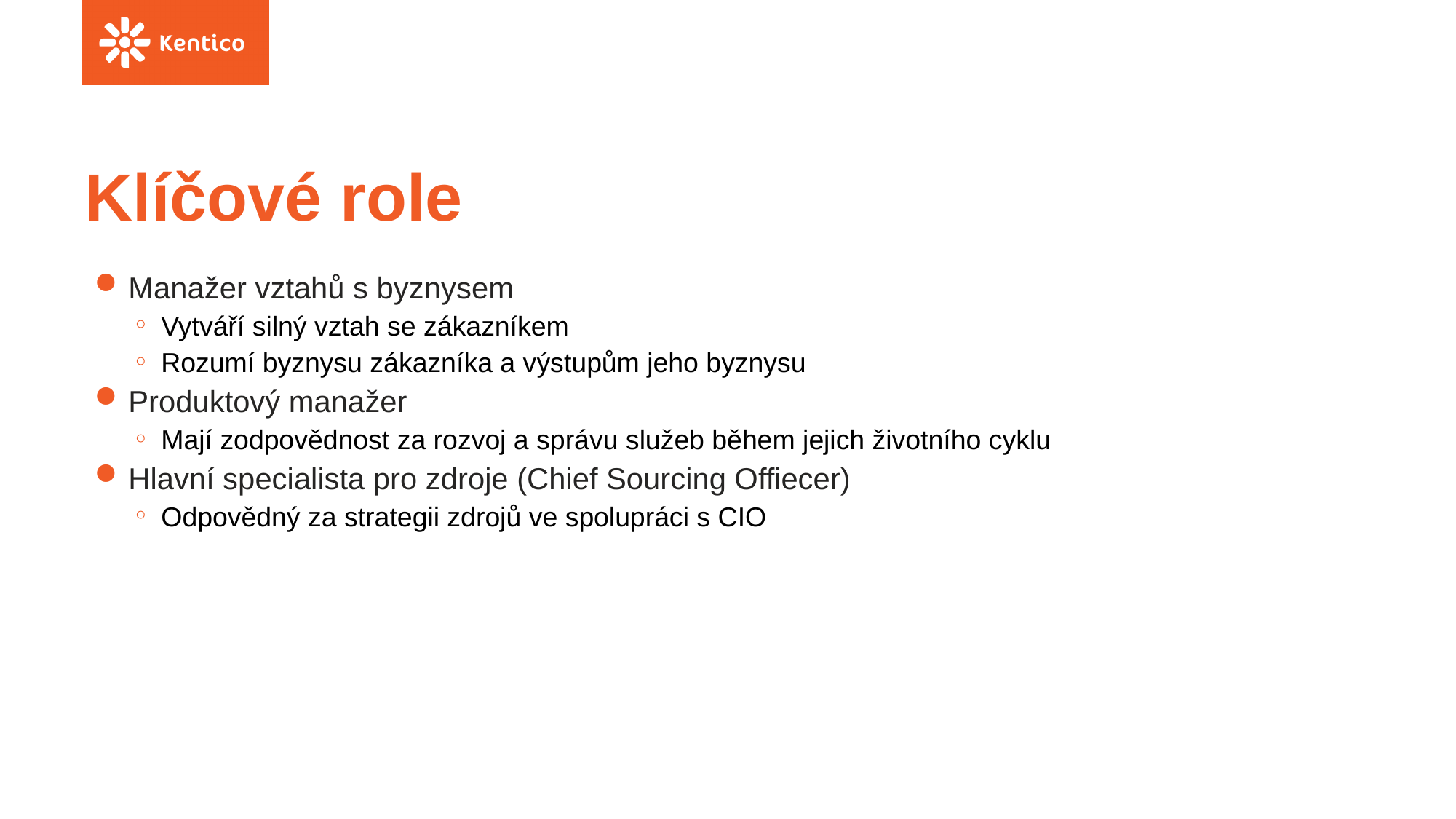

# Klíčové role
Manažer vztahů s byznysem
Vytváří silný vztah se zákazníkem
Rozumí byznysu zákazníka a výstupům jeho byznysu
Produktový manažer
Mají zodpovědnost za rozvoj a správu služeb během jejich životního cyklu
Hlavní specialista pro zdroje (Chief Sourcing Offiecer)
Odpovědný za strategii zdrojů ve spolupráci s CIO